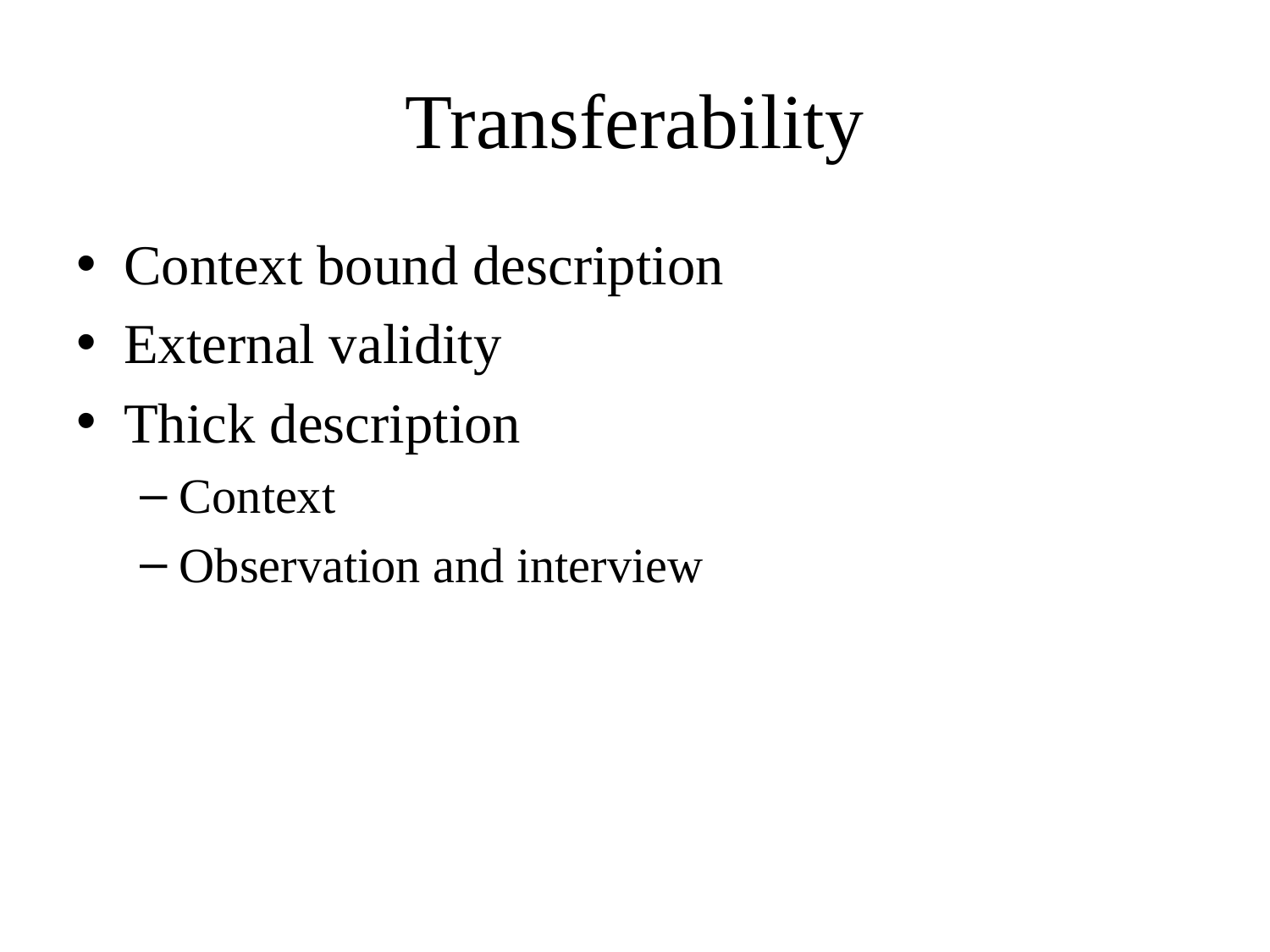

# Transferability
Context bound description
External validity
Thick description
Context
Observation and interview